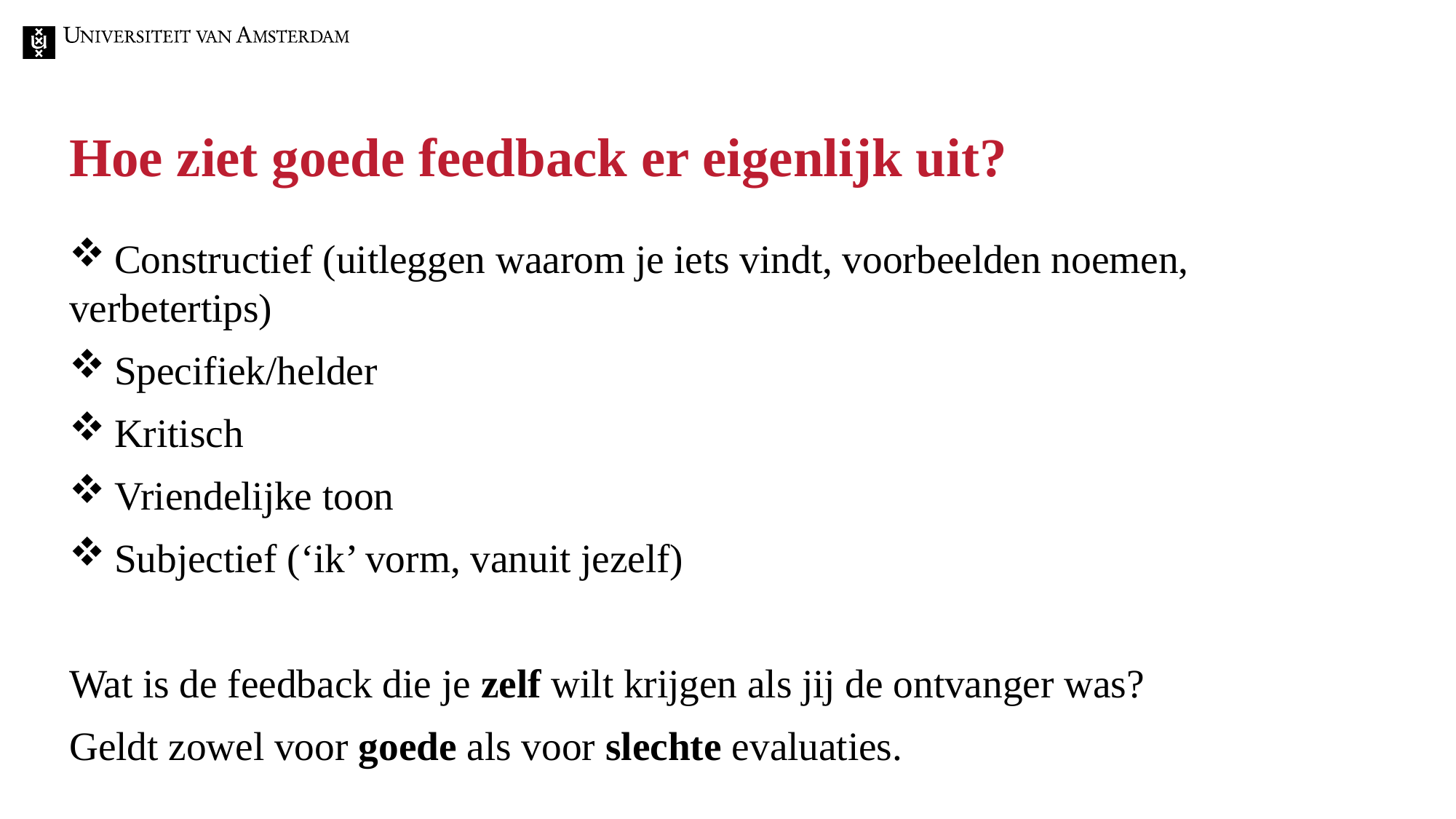

1
# Hoe ziet goede feedback er eigenlijk uit?
 Constructief (uitleggen waarom je iets vindt, voorbeelden noemen, verbetertips)
 Specifiek/helder
 Kritisch
 Vriendelijke toon
 Subjectief (‘ik’ vorm, vanuit jezelf)

Wat is de feedback die je zelf wilt krijgen als jij de ontvanger was?
Geldt zowel voor goede als voor slechte evaluaties.